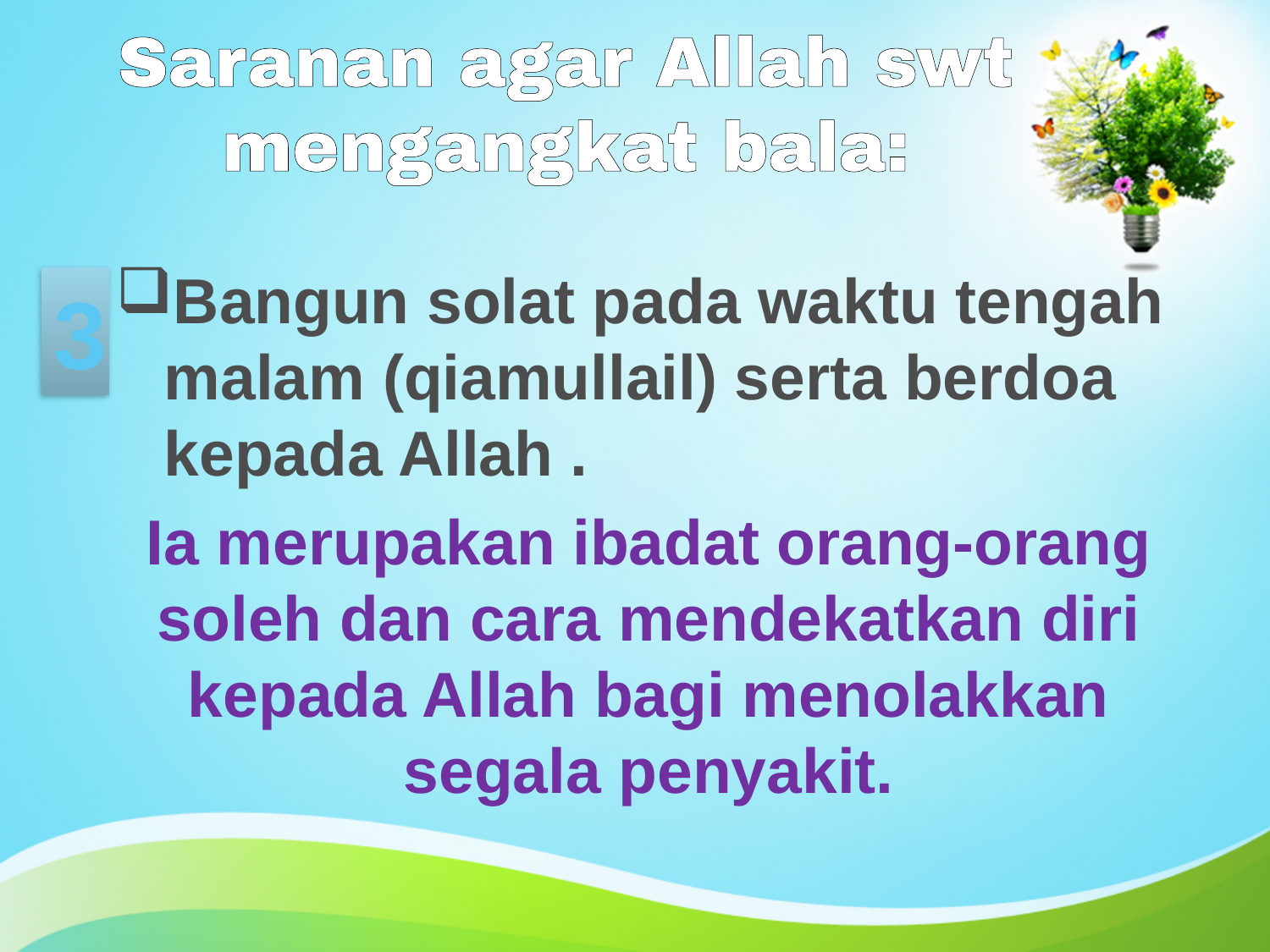

Saranan agar Allah swt mengangkat bala:
Bangun solat pada waktu tengah malam (qiamullail) serta berdoa kepada Allah .
Ia merupakan ibadat orang-orang soleh dan cara mendekatkan diri kepada Allah bagi menolakkan segala penyakit.
3